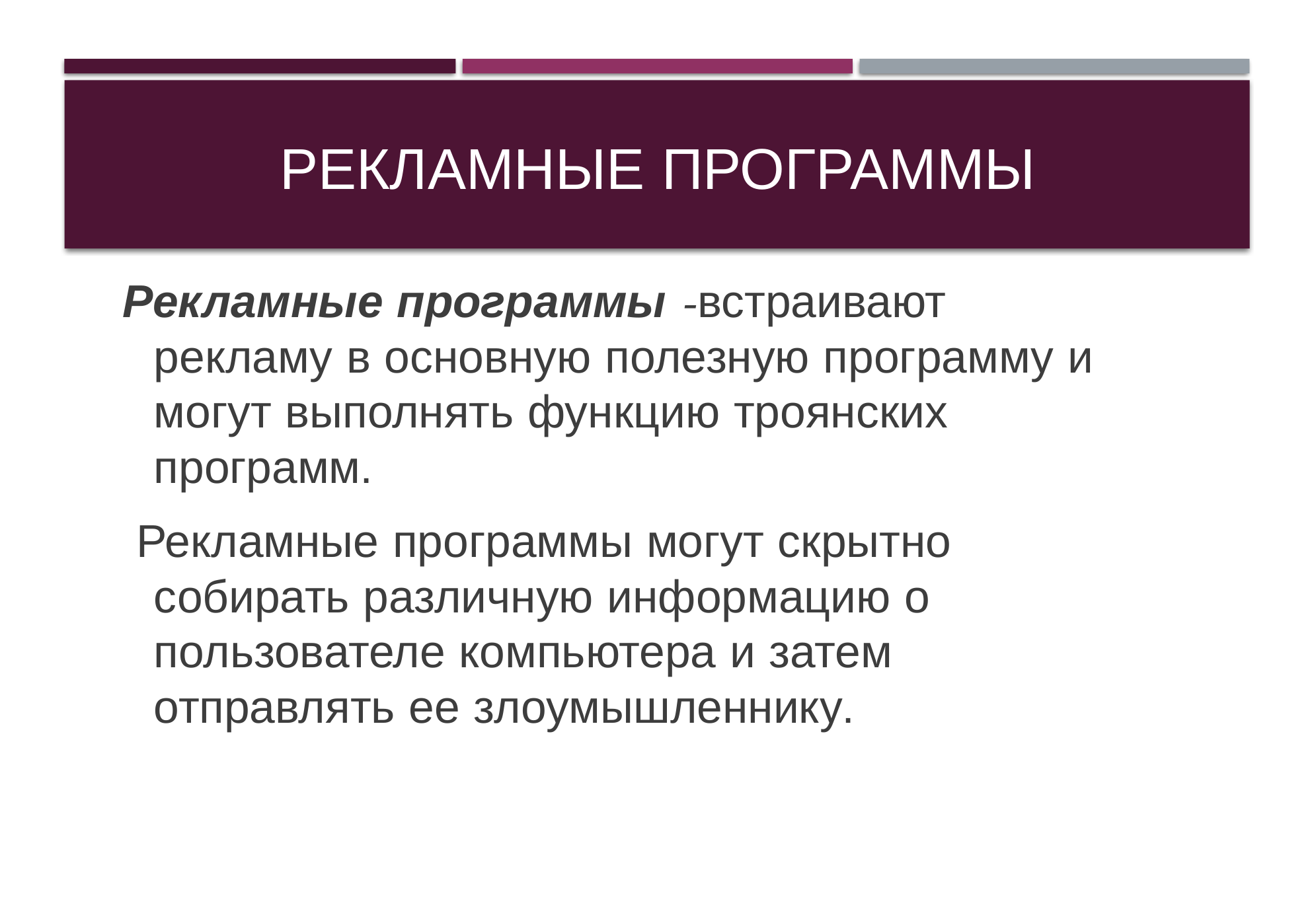

# Рекламные программы
Рекламные программы -встраивают рекламу в основную полезную программу и могут выполнять функцию троянских программ.
 Рекламные программы могут скрытно собирать различную информацию о пользователе компьютера и затем отправлять ее злоумышленнику.